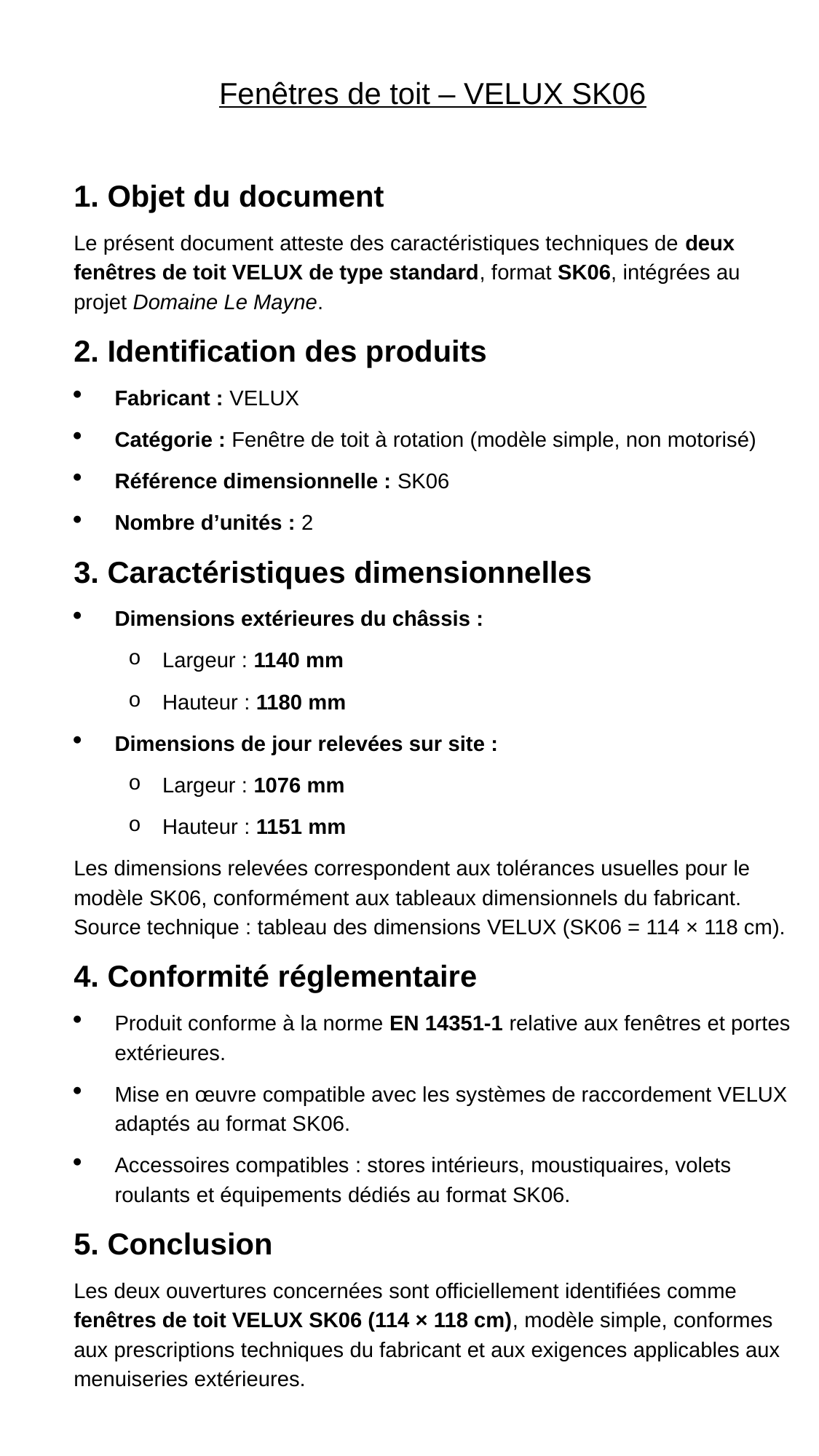

Fenêtres de toit – VELUX SK06

1. Objet du document
Le présent document atteste des caractéristiques techniques de deux fenêtres de toit VELUX de type standard, format SK06, intégrées au projet Domaine Le Mayne.
2. Identification des produits
Fabricant : VELUX
Catégorie : Fenêtre de toit à rotation (modèle simple, non motorisé)
Référence dimensionnelle : SK06
Nombre d’unités : 2
3. Caractéristiques dimensionnelles
Dimensions extérieures du châssis :
Largeur : 1140 mm
Hauteur : 1180 mm
Dimensions de jour relevées sur site :
Largeur : 1076 mm
Hauteur : 1151 mm
Les dimensions relevées correspondent aux tolérances usuelles pour le modèle SK06, conformément aux tableaux dimensionnels du fabricant. Source technique : tableau des dimensions VELUX (SK06 = 114 × 118 cm).
4. Conformité réglementaire
Produit conforme à la norme EN 14351‑1 relative aux fenêtres et portes extérieures.
Mise en œuvre compatible avec les systèmes de raccordement VELUX adaptés au format SK06.
Accessoires compatibles : stores intérieurs, moustiquaires, volets roulants et équipements dédiés au format SK06.
5. Conclusion
Les deux ouvertures concernées sont officiellement identifiées comme fenêtres de toit VELUX SK06 (114 × 118 cm), modèle simple, conformes aux prescriptions techniques du fabricant et aux exigences applicables aux menuiseries extérieures.